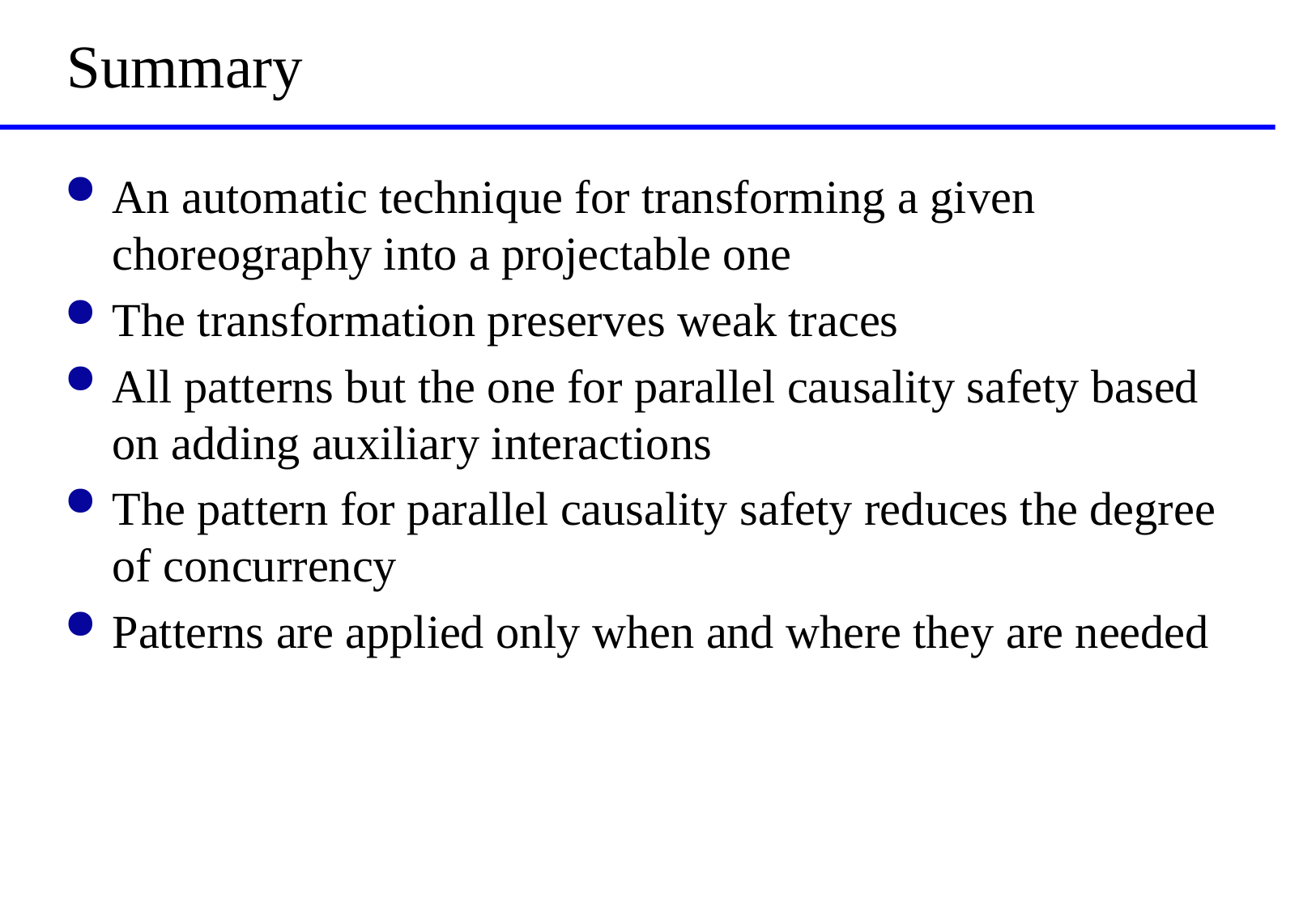

# Summary
An automatic technique for transforming a given choreography into a projectable one
The transformation preserves weak traces
All patterns but the one for parallel causality safety based on adding auxiliary interactions
The pattern for parallel causality safety reduces the degree of concurrency
Patterns are applied only when and where they are needed